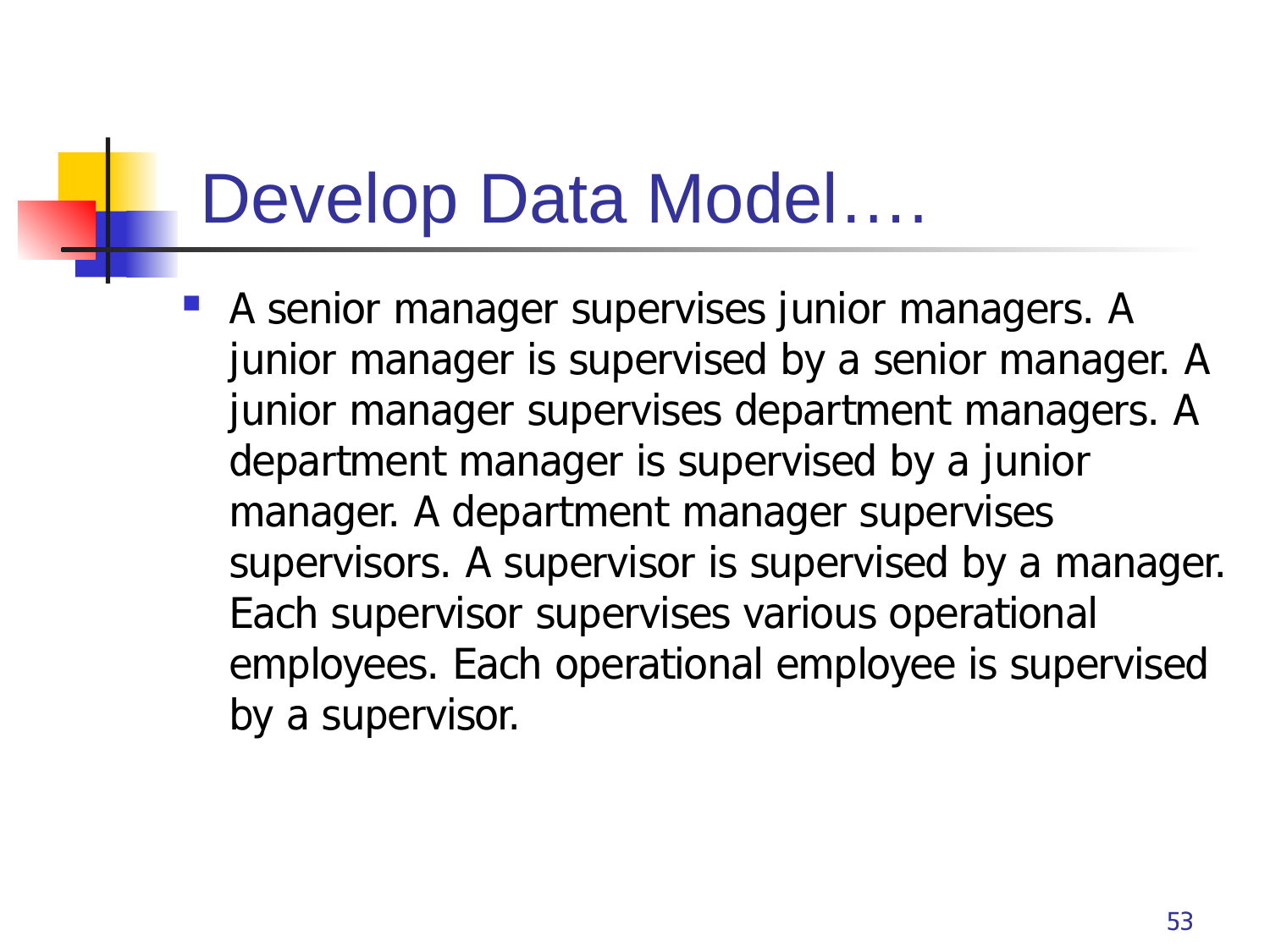

# Develop Data Model….
A senior manager supervises junior managers. A junior manager is supervised by a senior manager. A junior manager supervises department managers. A department manager is supervised by a junior manager. A department manager supervises supervisors. A supervisor is supervised by a manager. Each supervisor supervises various operational employees. Each operational employee is supervised by a supervisor.

53